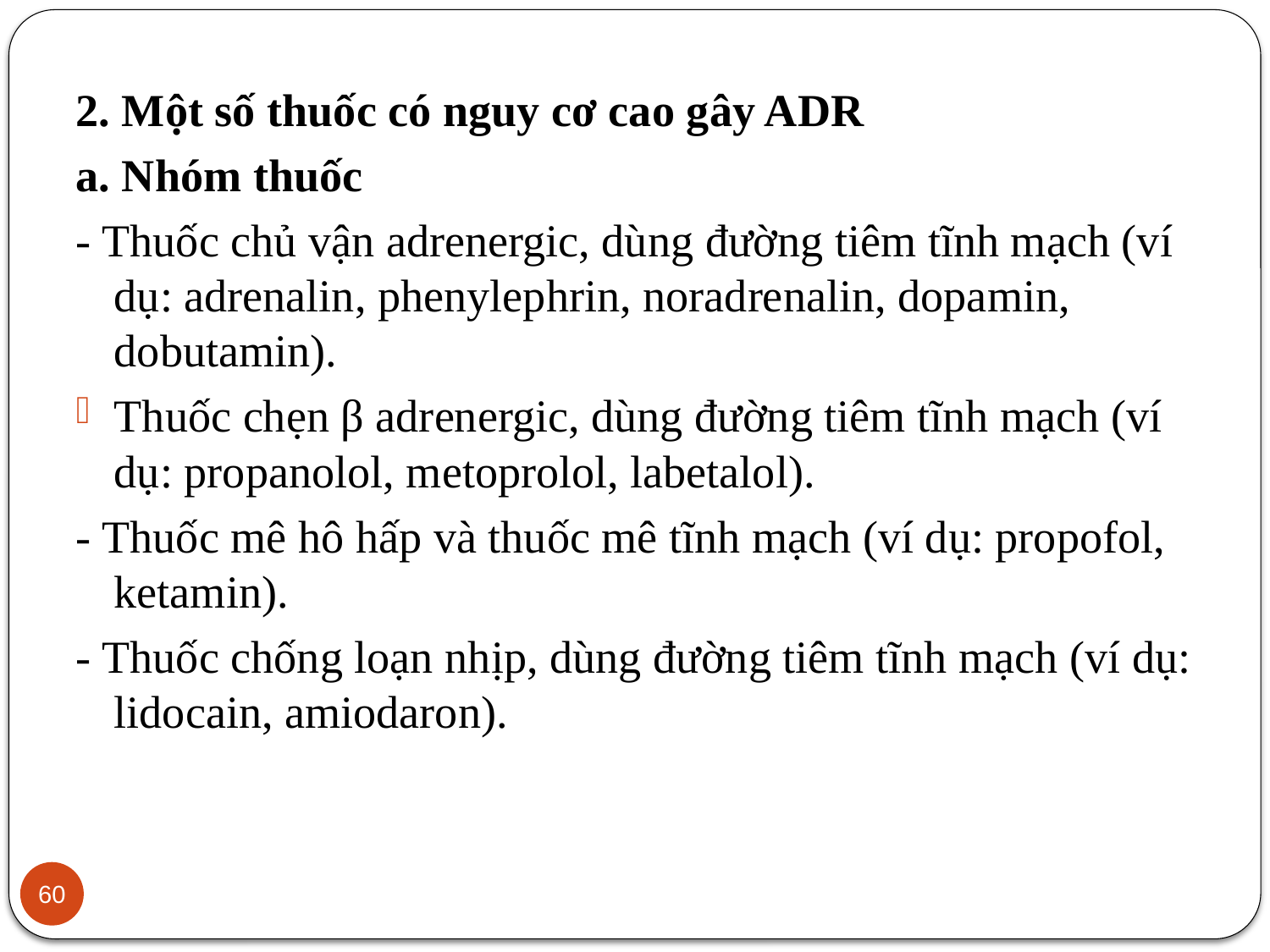

2. Một số thuốc có nguy cơ cao gây ADR
a. Nhóm thuốc
- Thuốc chủ vận adrenergic, dùng đường tiêm tĩnh mạch (ví dụ: adrenalin, phenylephrin, noradrenalin, dopamin, dobutamin).
Thuốc chẹn β adrenergic, dùng đường tiêm tĩnh mạch (ví dụ: propanolol, metoprolol, labetalol).
- Thuốc mê hô hấp và thuốc mê tĩnh mạch (ví dụ: propofol, ketamin).
- Thuốc chống loạn nhịp, dùng đường tiêm tĩnh mạch (ví dụ: lidocain, amiodaron).
60